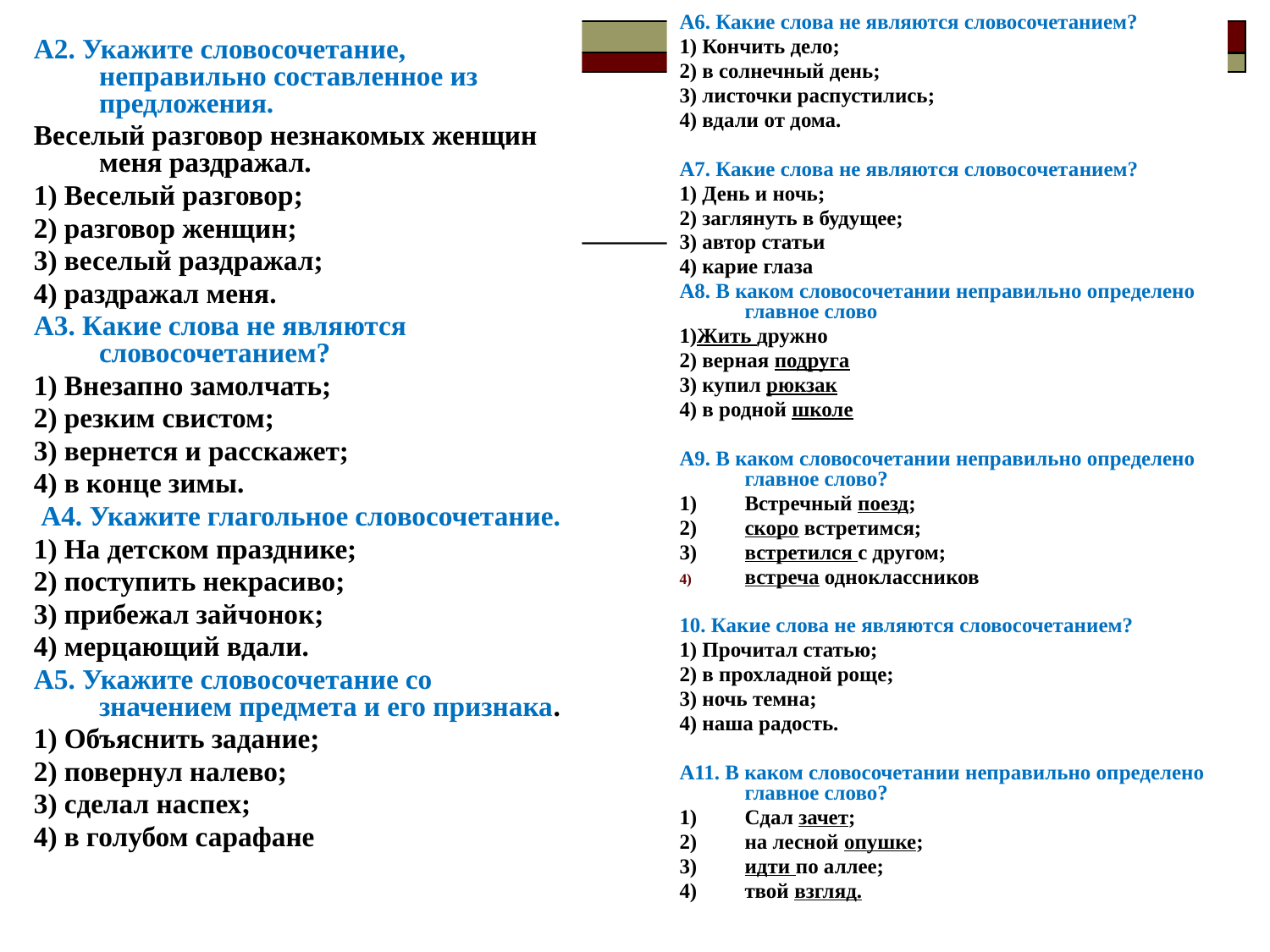

А2. Укажите словосочетание, неправильно составленное из предложения.
Веселый разговор незнакомых женщин меня раздражал.
1) Веселый разговор;
2) разговор женщин;
3) веселый раздражал;
4) раздражал меня.
А3. Какие слова не являются словосочетанием?
1) Внезапно замолчать;
2) резким свистом;
3) вернется и расскажет;
4) в конце зимы.
 А4. Укажите глагольное словосочетание.
1) На детском празднике;
2) поступить некрасиво;
3) прибежал зайчонок;
4) мерцающий вдали.
А5. Укажите словосочетание со значением предмета и его признака.
1) Объяснить задание;
2) повернул налево;
3) сделал наспех;
4) в голубом сарафане

А6. Какие слова не являются словосочетанием?
1) Кончить дело;
2) в солнечный день;
3) листочки распустились;
4) вдали от дома.

А7. Какие слова не являются словосочета­нием?
1) День и ночь;
2) заглянуть в будущее;
3) автор статьи
4) карие глаза
А8. В каком словосочетании неправильно определено главное слово
1)Жить дружно
2) верная подруга
3) купил рюкзак
4) в родной школе

А9. В каком словосочетании неправильно определено главное слово?
1)	Встречный поезд;
2)	скоро встретимся;
3)	встретился с другом;
встреча одноклассников

10. Какие слова не являются словосочетанием?
1) Прочитал статью;
2) в прохладной роще;
3) ночь темна;
4) наша радость.

А11. В каком словосочетании неправильно определено главное слово?
1)	Сдал зачет;
2)	на лесной опушке;
3)	идти по аллее;
4)	твой взгляд.